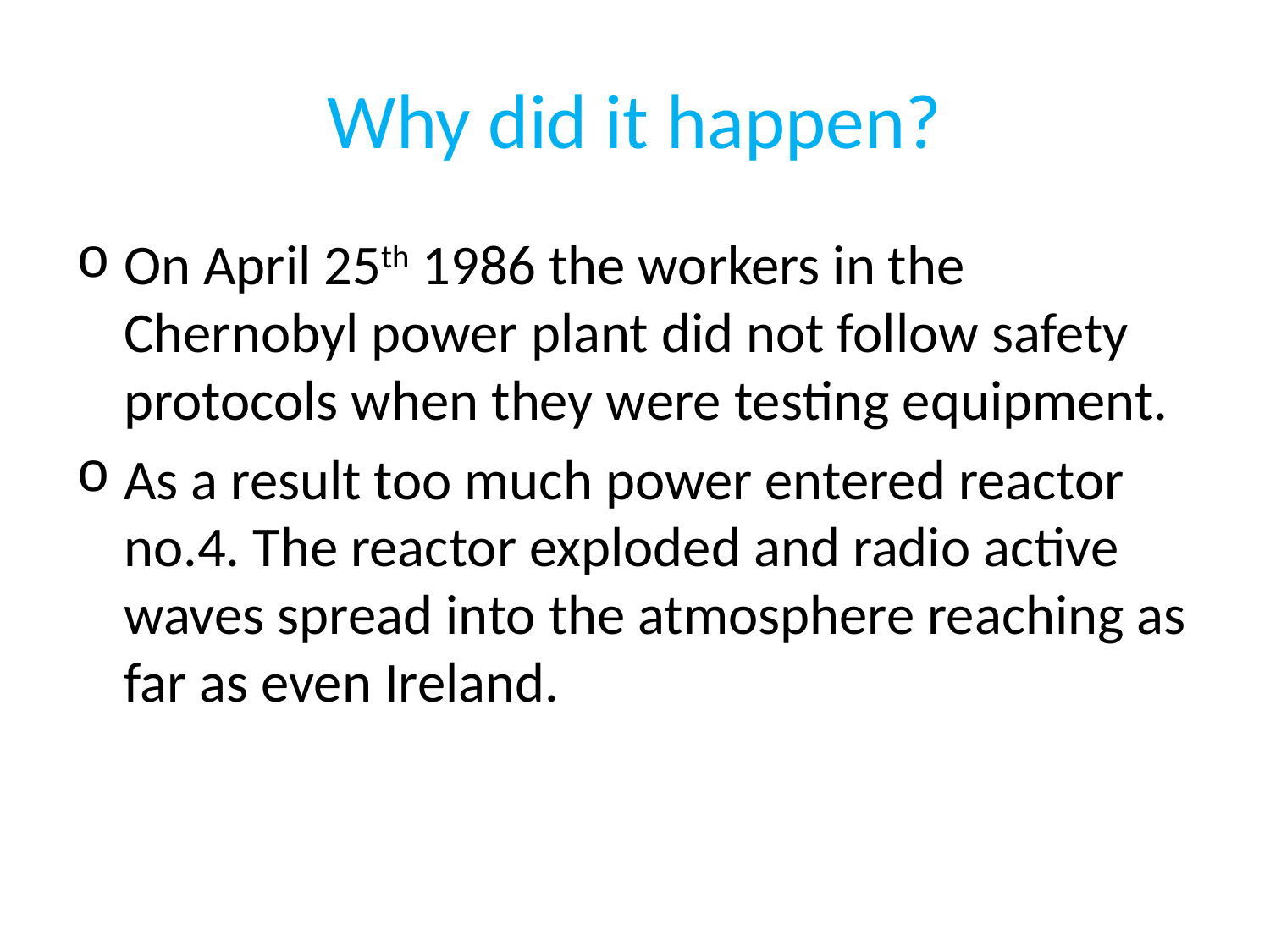

# Why did it happen?
On April 25th 1986 the workers in the Chernobyl power plant did not follow safety protocols when they were testing equipment.
As a result too much power entered reactor no.4. The reactor exploded and radio active waves spread into the atmosphere reaching as far as even Ireland.